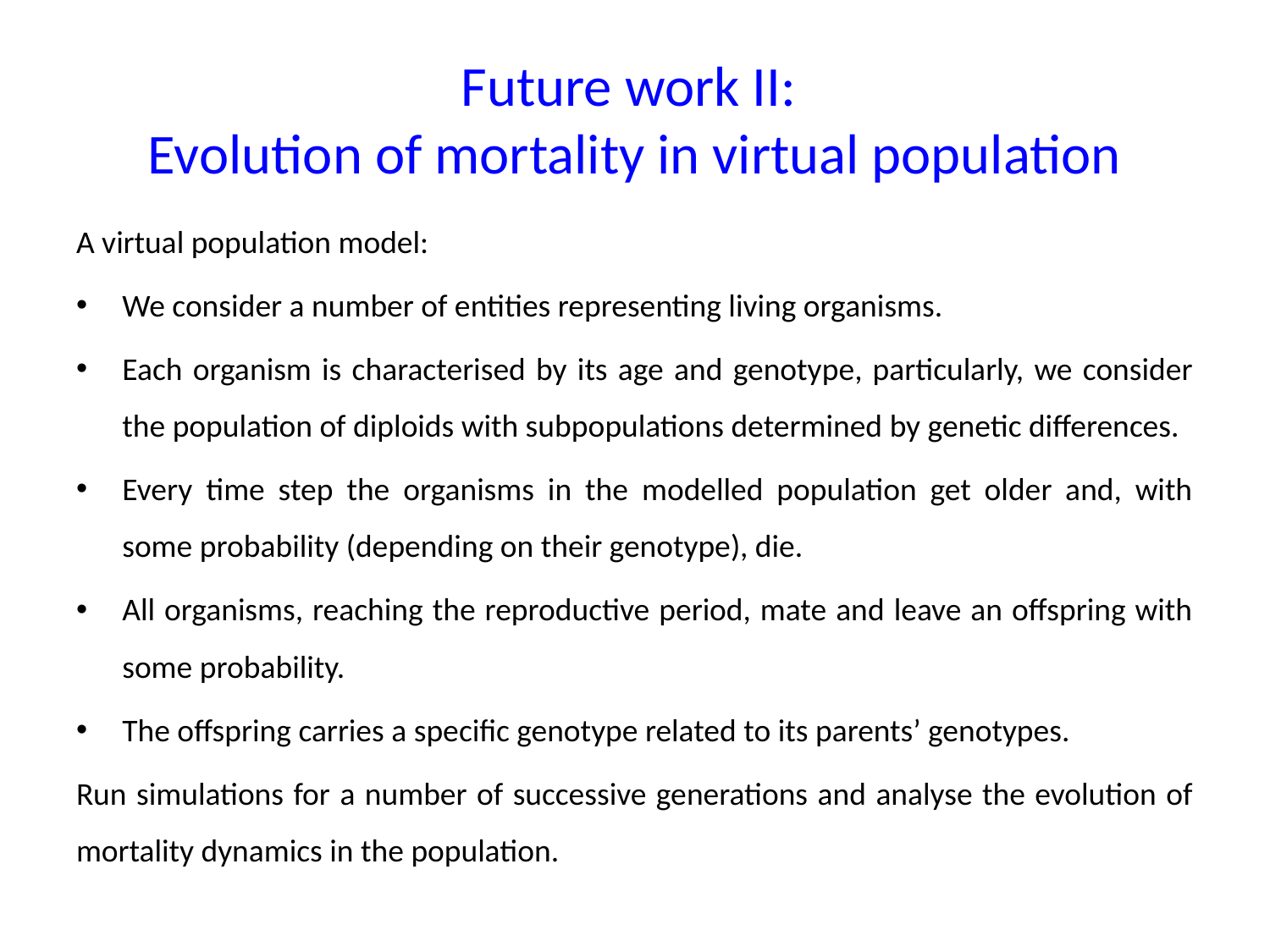

# Future work II: Evolution of mortality in virtual population
A virtual population model:
We consider a number of entities representing living organisms.
Each organism is characterised by its age and genotype, particularly, we consider the population of diploids with subpopulations determined by genetic differences.
Every time step the organisms in the modelled population get older and, with some probability (depending on their genotype), die.
All organisms, reaching the reproductive period, mate and leave an offspring with some probability.
The offspring carries a specific genotype related to its parents’ genotypes.
Run simulations for a number of successive generations and analyse the evolution of mortality dynamics in the population.